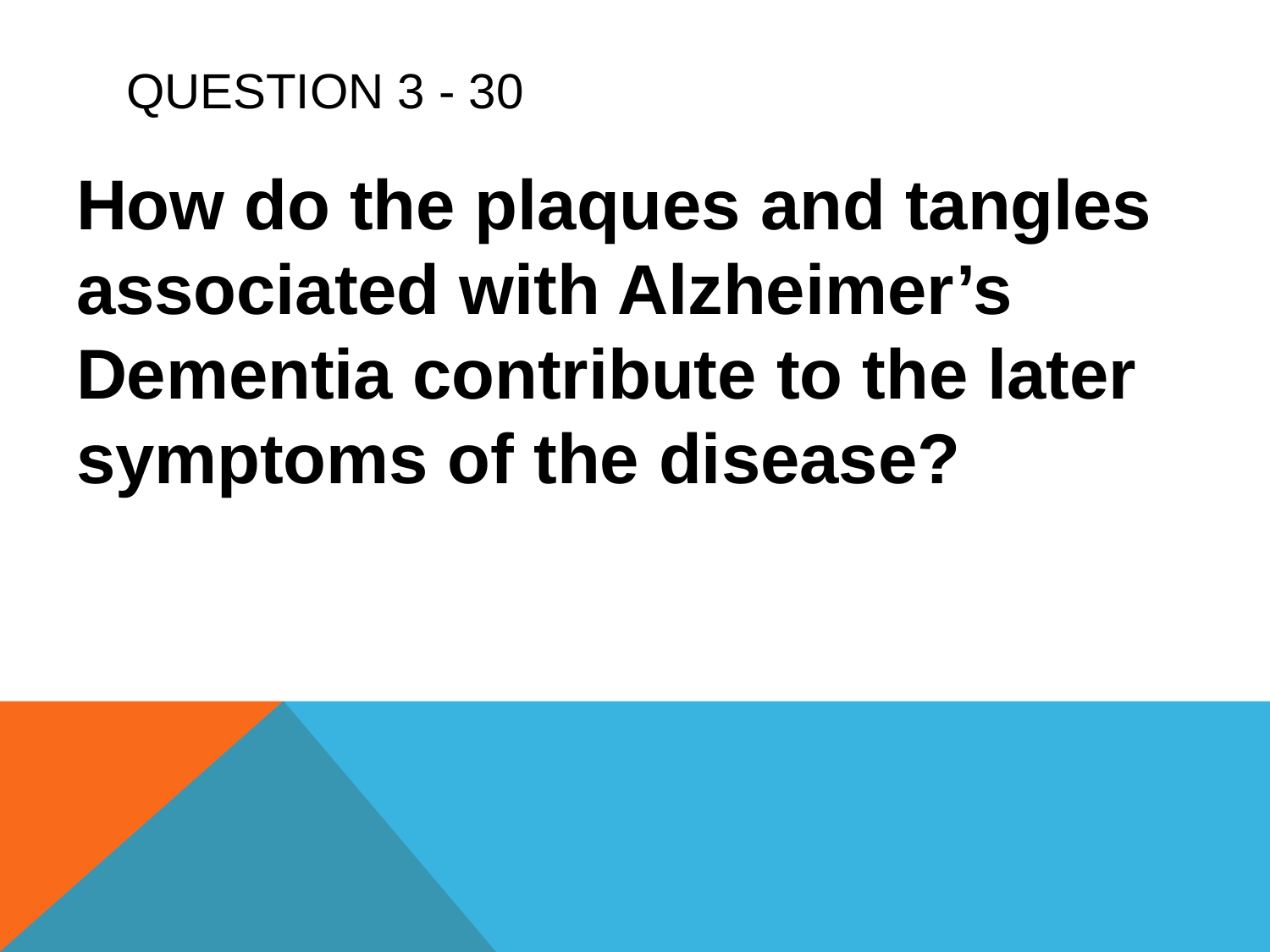

# Question 3 - 30
How do the plaques and tangles associated with Alzheimer’s Dementia contribute to the later symptoms of the disease?